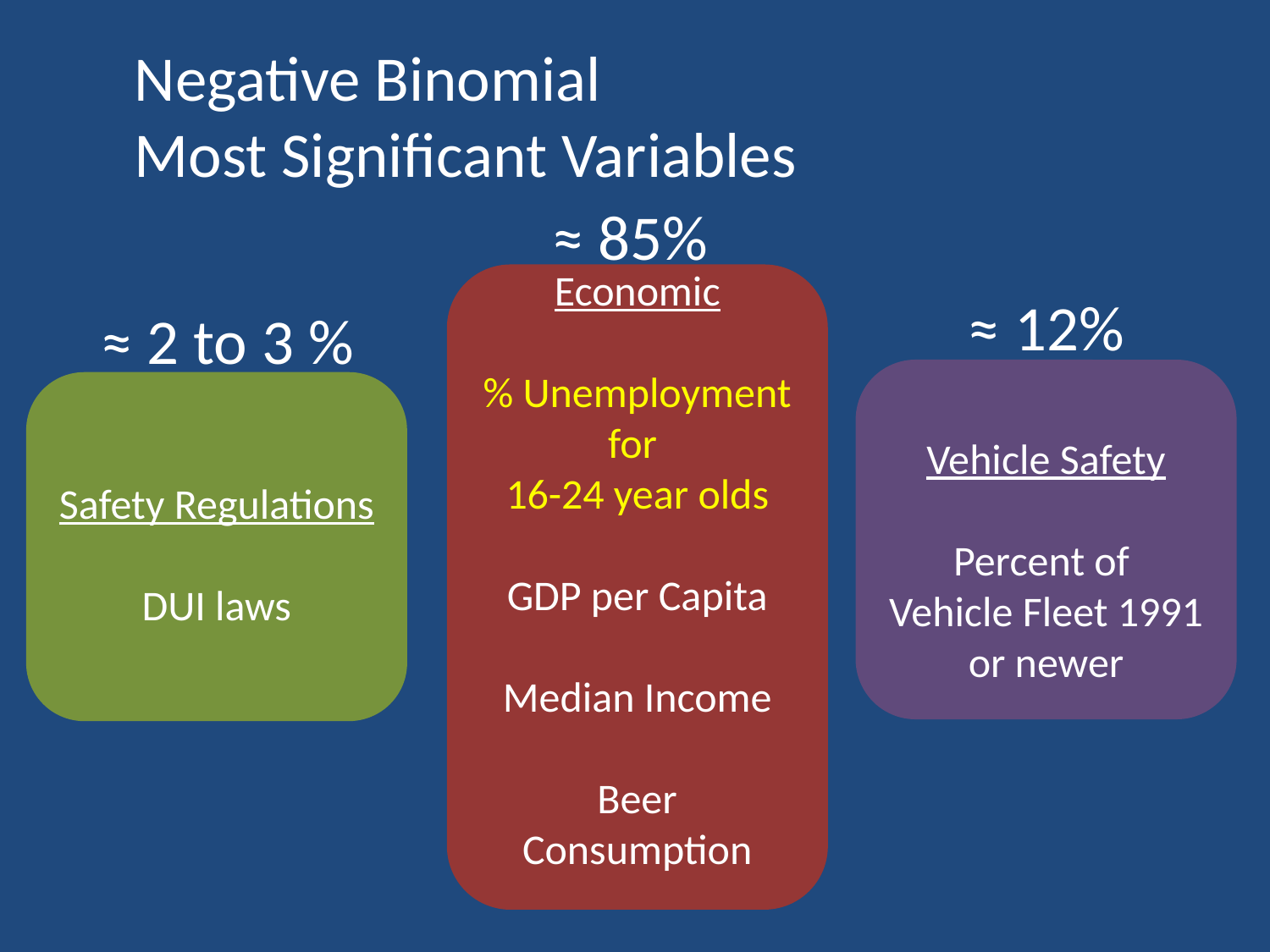

Negative Binomial
Most Significant Variables
≈ 85%
Economic

% Unemployment for
16-24 year olds

GDP per Capita

Median Income

Beer Consumption

≈ 12%
≈ 2 to 3 %

Vehicle Safety

Percent of
Vehicle Fleet 1991
or newer

Safety Regulations

DUI laws